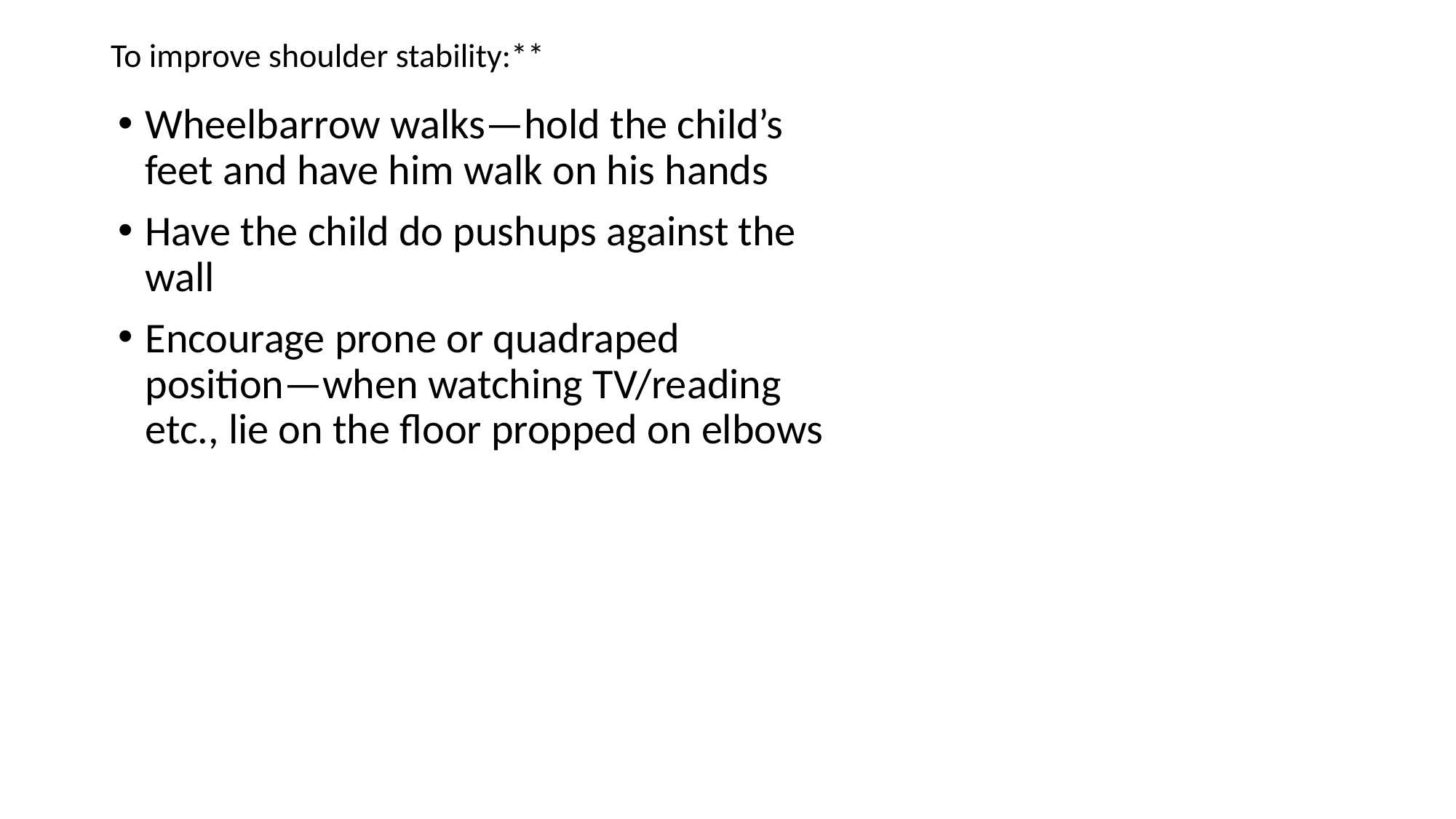

# To improve shoulder stability:**
Wheelbarrow walks—hold the child’s feet and have him walk on his hands
Have the child do pushups against the wall
Encourage prone or quadraped position—when watching TV/reading etc., lie on the floor propped on elbows